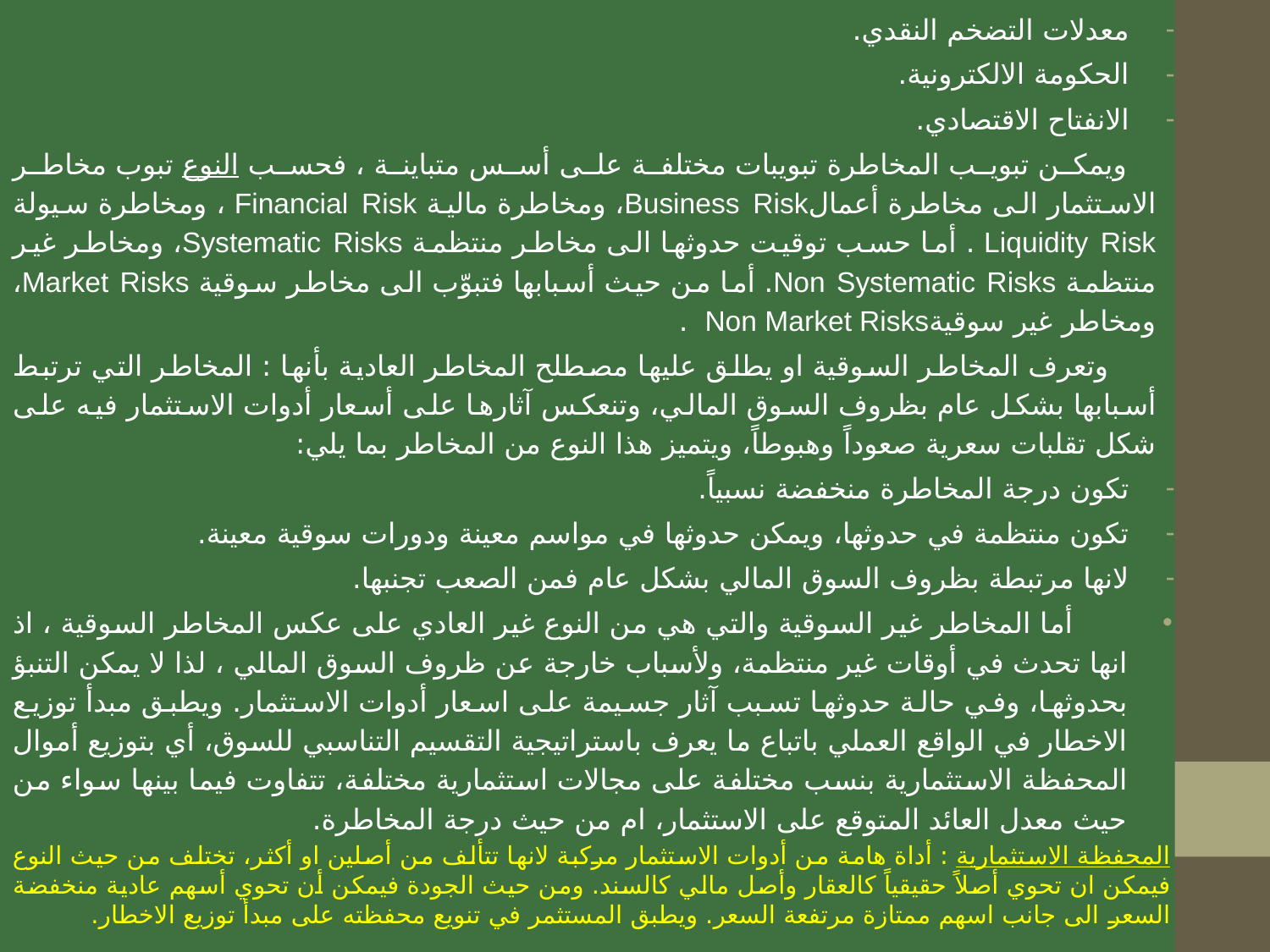

معدلات التضخم النقدي.
الحكومة الالكترونية.
الانفتاح الاقتصادي.
     ويمكن تبويب المخاطرة تبويبات مختلفة على أسس متباينة ، فحسب النوع تبوب مخاطر الاستثمار الى مخاطرة أعمالBusiness Risk، ومخاطرة مالية Financial Risk ، ومخاطرة سيولة Liquidity Risk . أما حسب توقيت حدوثها الى مخاطر منتظمة Systematic Risks، ومخاطر غير منتظمة Non Systematic Risks. أما من حيث أسبابها فتبوّب الى مخاطر سوقية Market Risks، ومخاطر غير سوقيةNon Market Risks  .
       وتعرف المخاطر السوقية او يطلق عليها مصطلح المخاطر العادية بأنها : المخاطر التي ترتبط أسبابها بشكل عام بظروف السوق المالي، وتنعكس آثارها على أسعار أدوات الاستثمار فيه على شكل تقلبات سعرية صعوداً وهبوطاً، ويتميز هذا النوع من المخاطر بما يلي:
تكون درجة المخاطرة منخفضة نسبياً.
تكون منتظمة في حدوثها، ويمكن حدوثها في مواسم معينة ودورات سوقية معينة.
لانها مرتبطة بظروف السوق المالي بشكل عام فمن الصعب تجنبها.
      أما المخاطر غير السوقية والتي هي من النوع غير العادي على عكس المخاطر السوقية ، اذ انها تحدث في أوقات غير منتظمة، ولأسباب خارجة عن ظروف السوق المالي ، لذا لا يمكن التنبؤ بحدوثها، وفي حالة حدوثها تسبب آثار جسيمة على اسعار أدوات الاستثمار. ويطبق مبدأ توزيع الاخطار في الواقع العملي باتباع ما يعرف باستراتيجية التقسيم التناسبي للسوق، أي بتوزيع أموال المحفظة الاستثمارية بنسب مختلفة على مجالات استثمارية مختلفة، تتفاوت فيما بينها سواء من حيث معدل العائد المتوقع على الاستثمار، ام من حيث درجة المخاطرة.
المحفظة الاستثمارية : أداة هامة من أدوات الاستثمار مركبة لانها تتألف من أصلين او أكثر، تختلف من حيث النوع فيمكن ان تحوي أصلاً حقيقياً كالعقار وأصل مالي كالسند. ومن حيث الجودة فيمكن أن تحوي أسهم عادية منخفضة السعر الى جانب اسهم ممتازة مرتفعة السعر. ويطبق المستثمر في تنويع محفظته على مبدأ توزيع الاخطار.